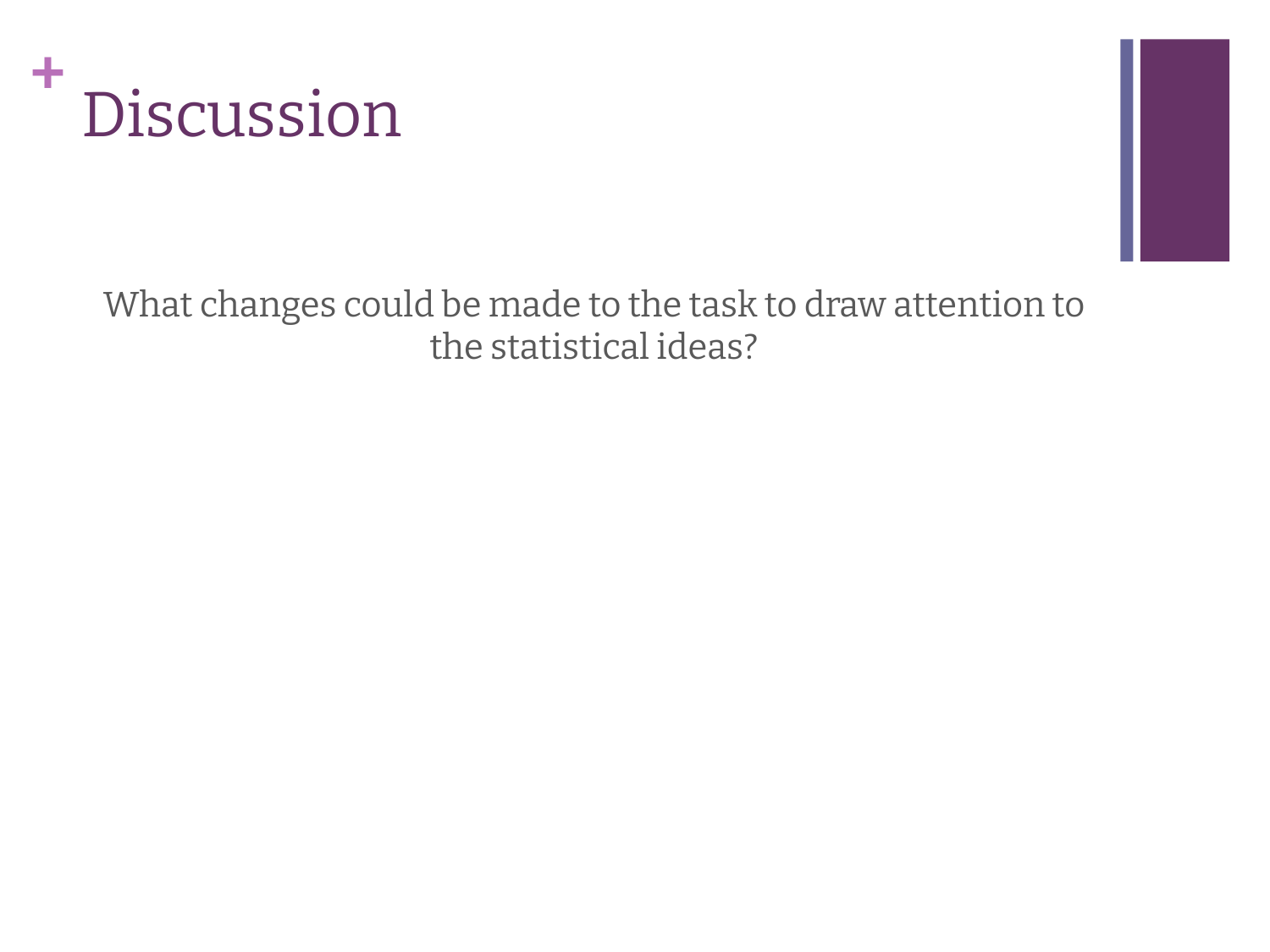

# Discussion
What changes could be made to the task to draw attention to the statistical ideas?